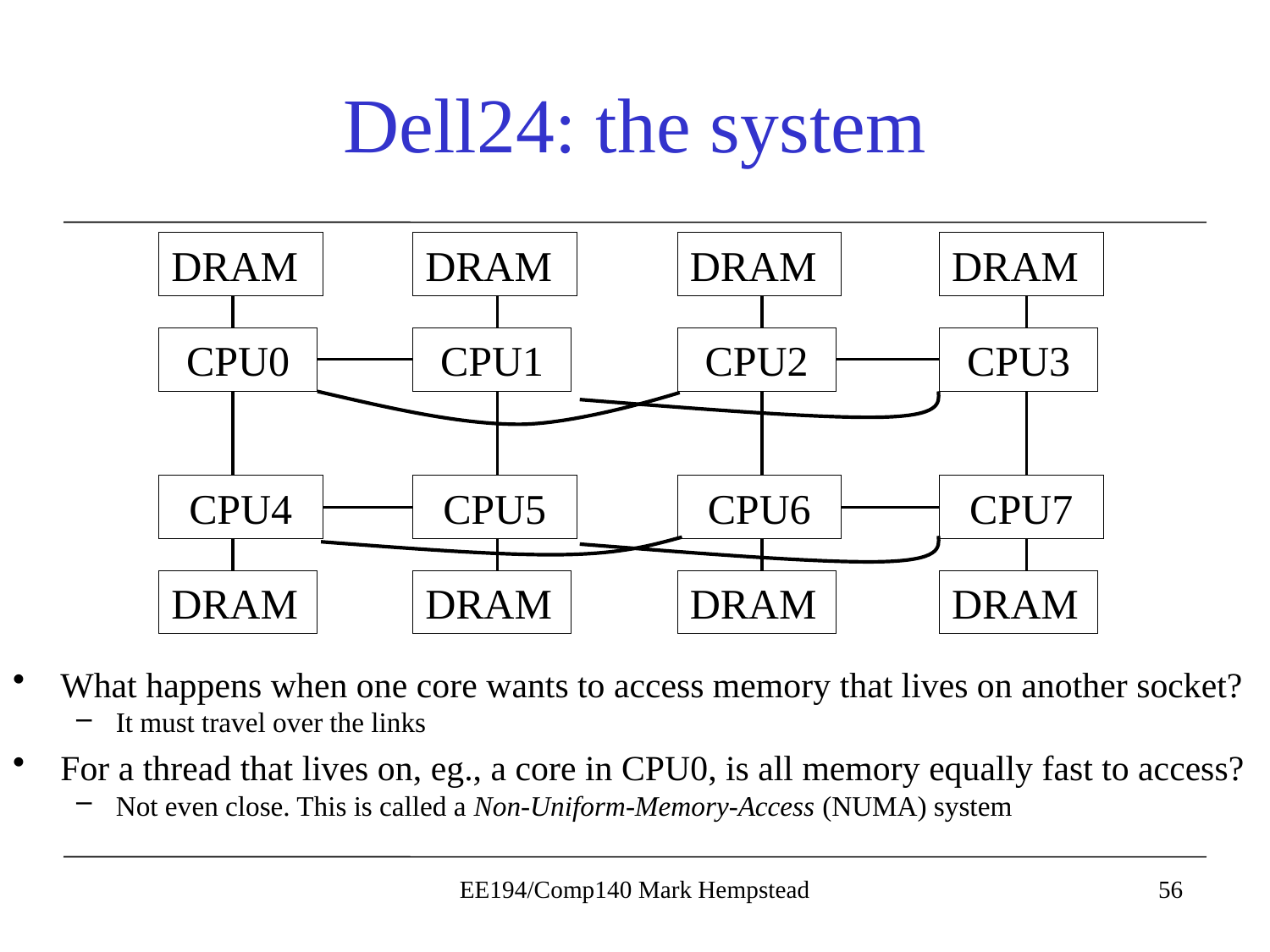

# Dell24: the system
DRAM
CPU0
DRAM
CPU1
DRAM
CPU2
DRAM
CPU3

CPU4
DRAM
CPU5
DRAM
CPU6
DRAM
CPU7
DRAM

What happens when one core wants to access memory that lives on another socket?
It must travel over the links
For a thread that lives on, eg., a core in CPU0, is all memory equally fast to access?
Not even close. This is called a Non-Uniform-Memory-Access (NUMA) system
EE194/Comp140 Mark Hempstead